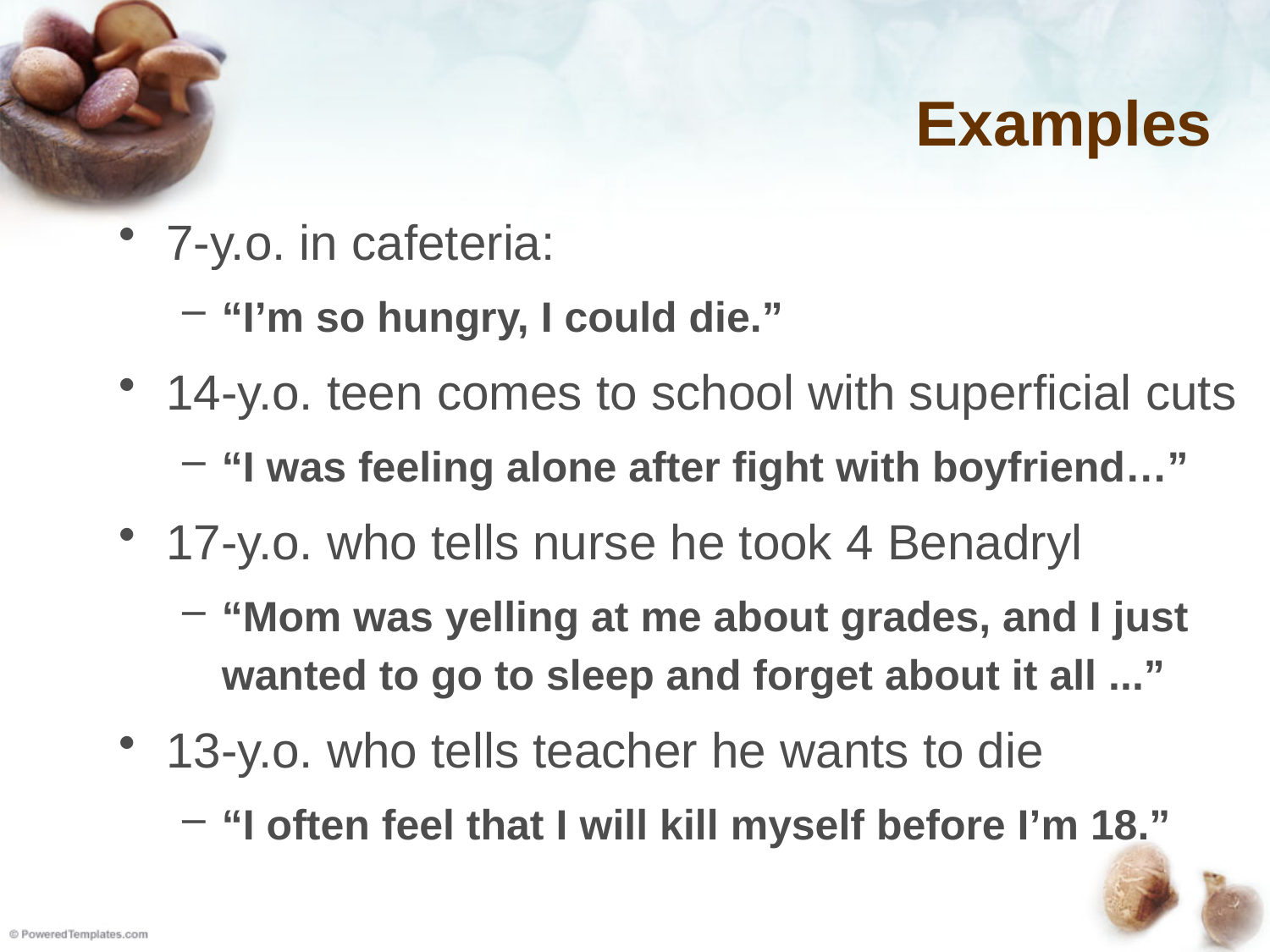

# Examples
7-y.o. in cafeteria:
“I’m so hungry, I could die.”
14-y.o. teen comes to school with superficial cuts
“I was feeling alone after fight with boyfriend…”
17-y.o. who tells nurse he took 4 Benadryl
“Mom was yelling at me about grades, and I just wanted to go to sleep and forget about it all ...”
13-y.o. who tells teacher he wants to die
“I often feel that I will kill myself before I’m 18.”